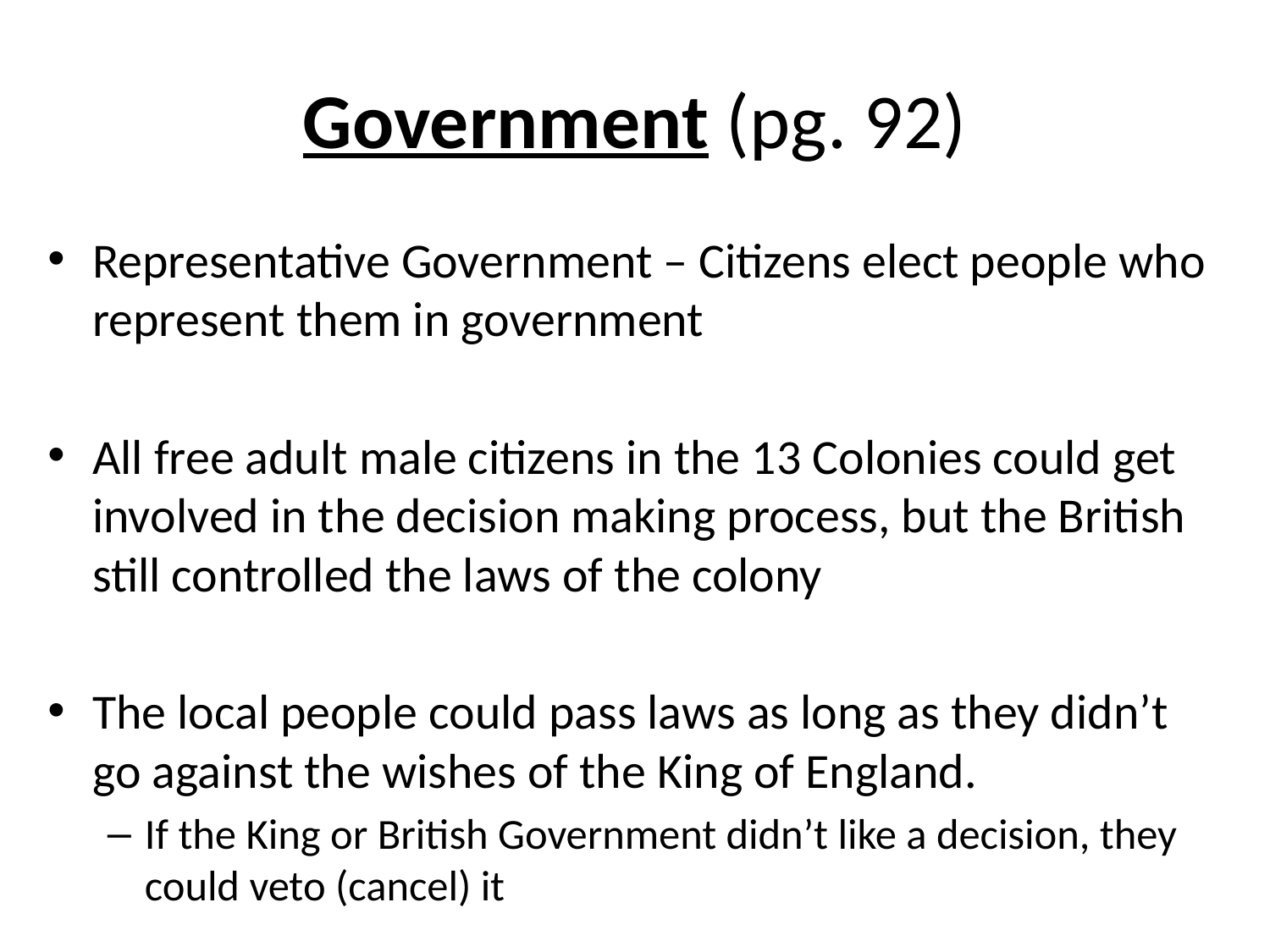

# Government (pg. 92)
Representative Government – Citizens elect people who represent them in government

All free adult male citizens in the 13 Colonies could get involved in the decision making process, but the British still controlled the laws of the colony

The local people could pass laws as long as they didn’t go against the wishes of the King of England.
If the King or British Government didn’t like a decision, they could veto (cancel) it